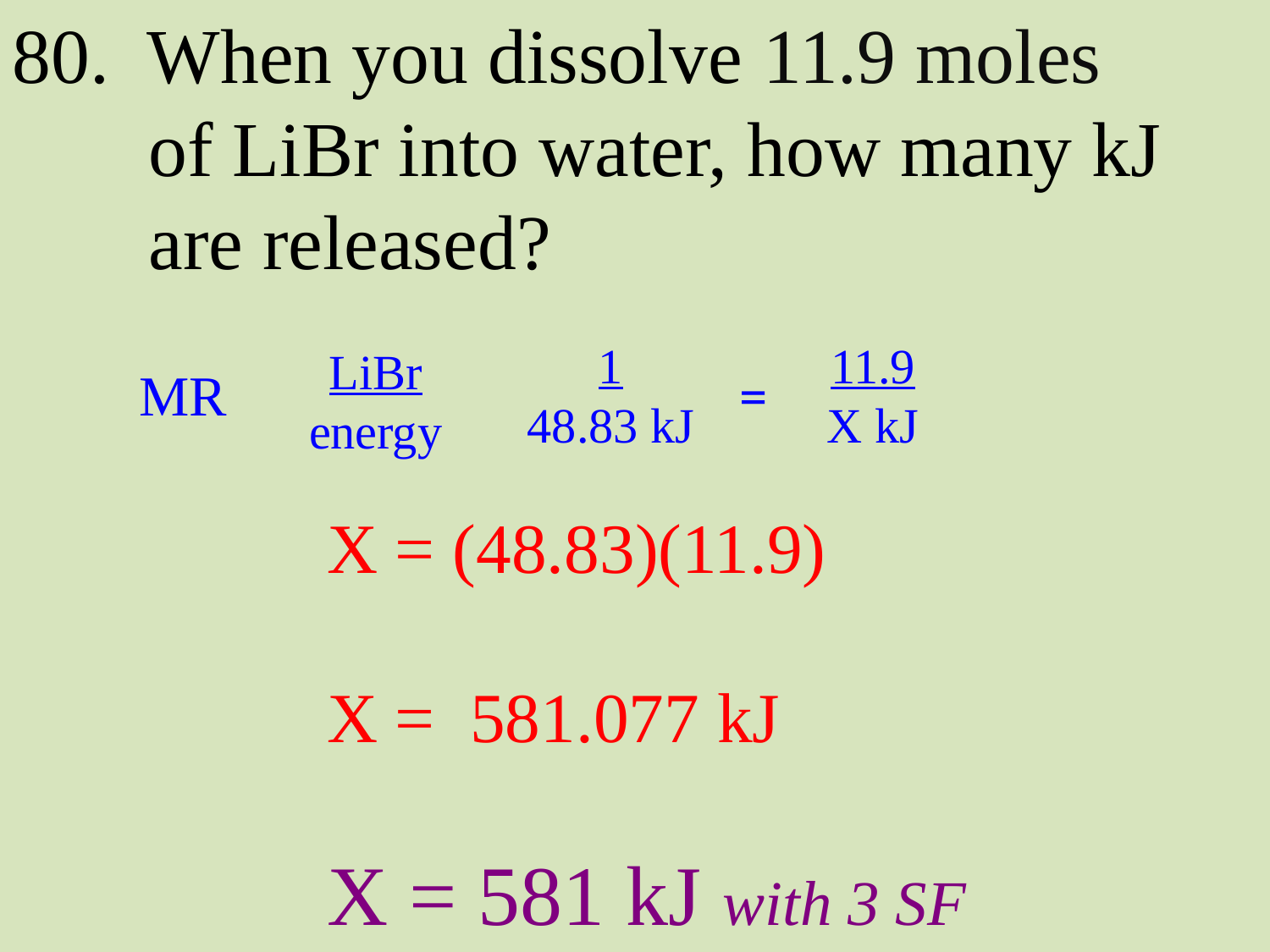

80.  When you dissolve 11.9 moles
       of LiBr into water, how many kJ
       are released?

1
48.83 kJ
11.9
X kJ

LiBr
energy
MR
=
X = (48.83)(11.9)

X =  581.077 kJ

X = 581 kJ with 3 SF